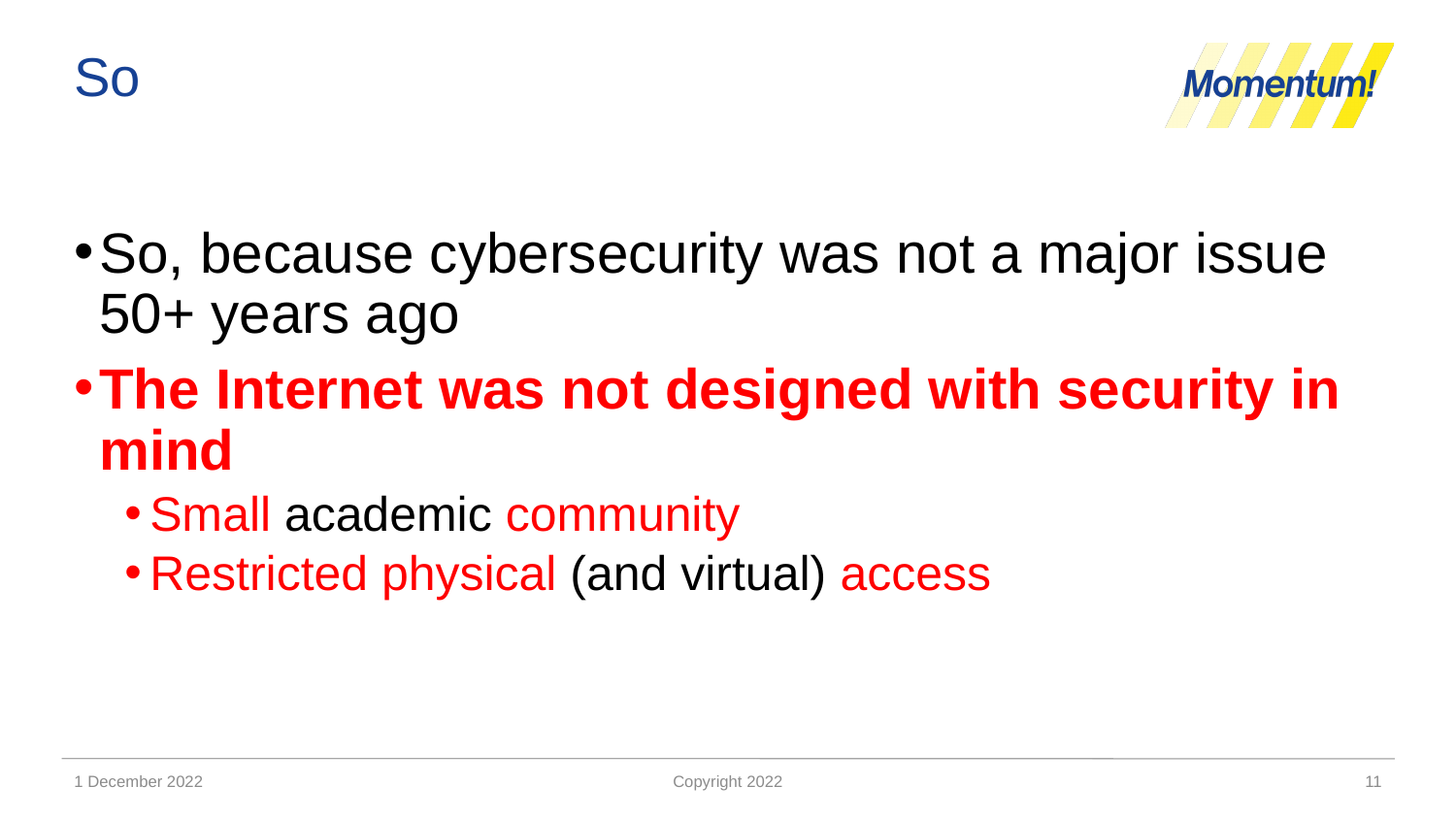

# So
So, because cybersecurity was not a major issue 50+ years ago
The Internet was not designed with security in mind
Small academic community
Restricted physical (and virtual) access

1 December 2022
Copyright 2022
11